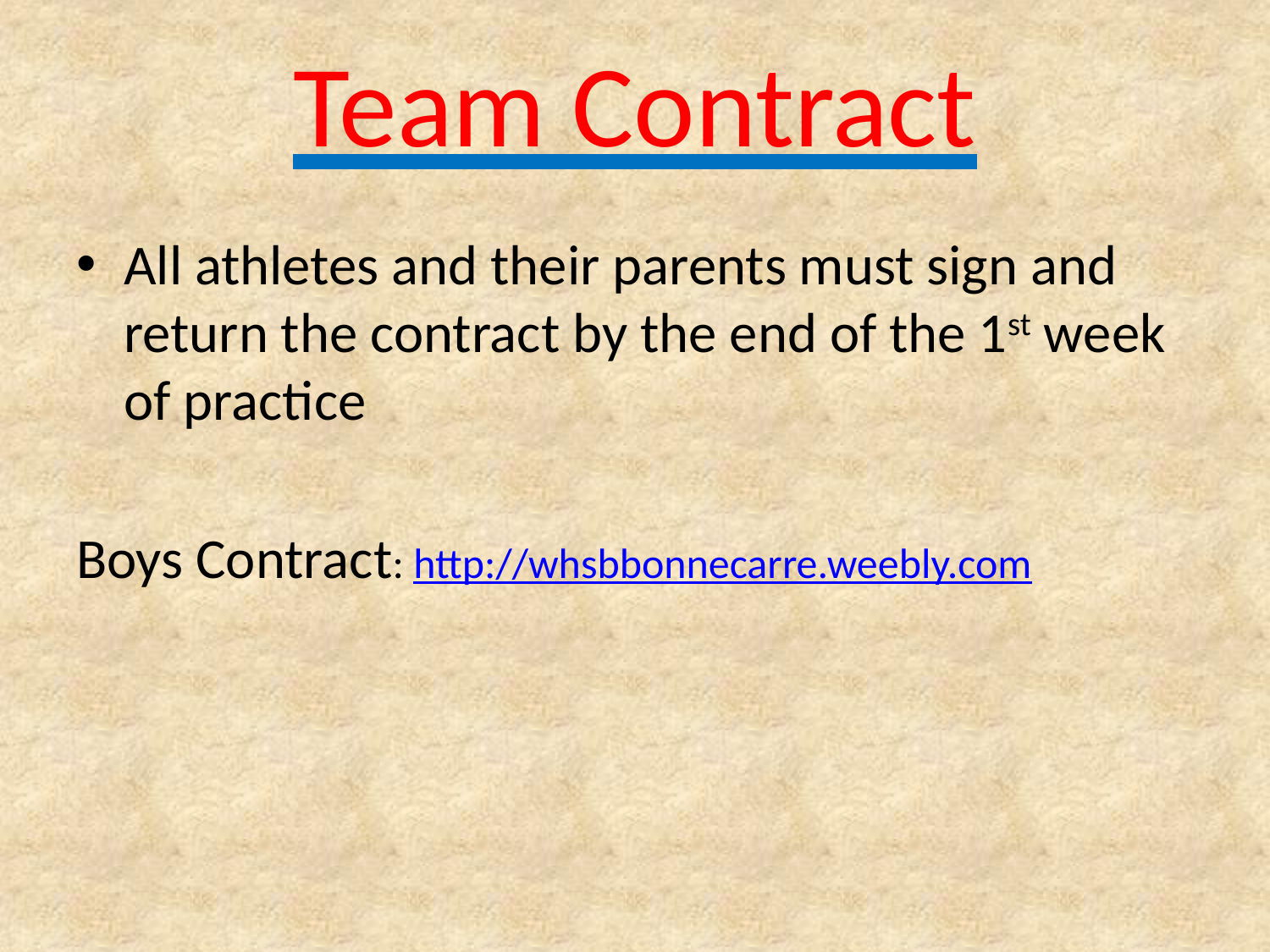

Team Contract
#
All athletes and their parents must sign and return the contract by the end of the 1st week of practice

Boys Contract: http://whsbbonnecarre.weebly.com